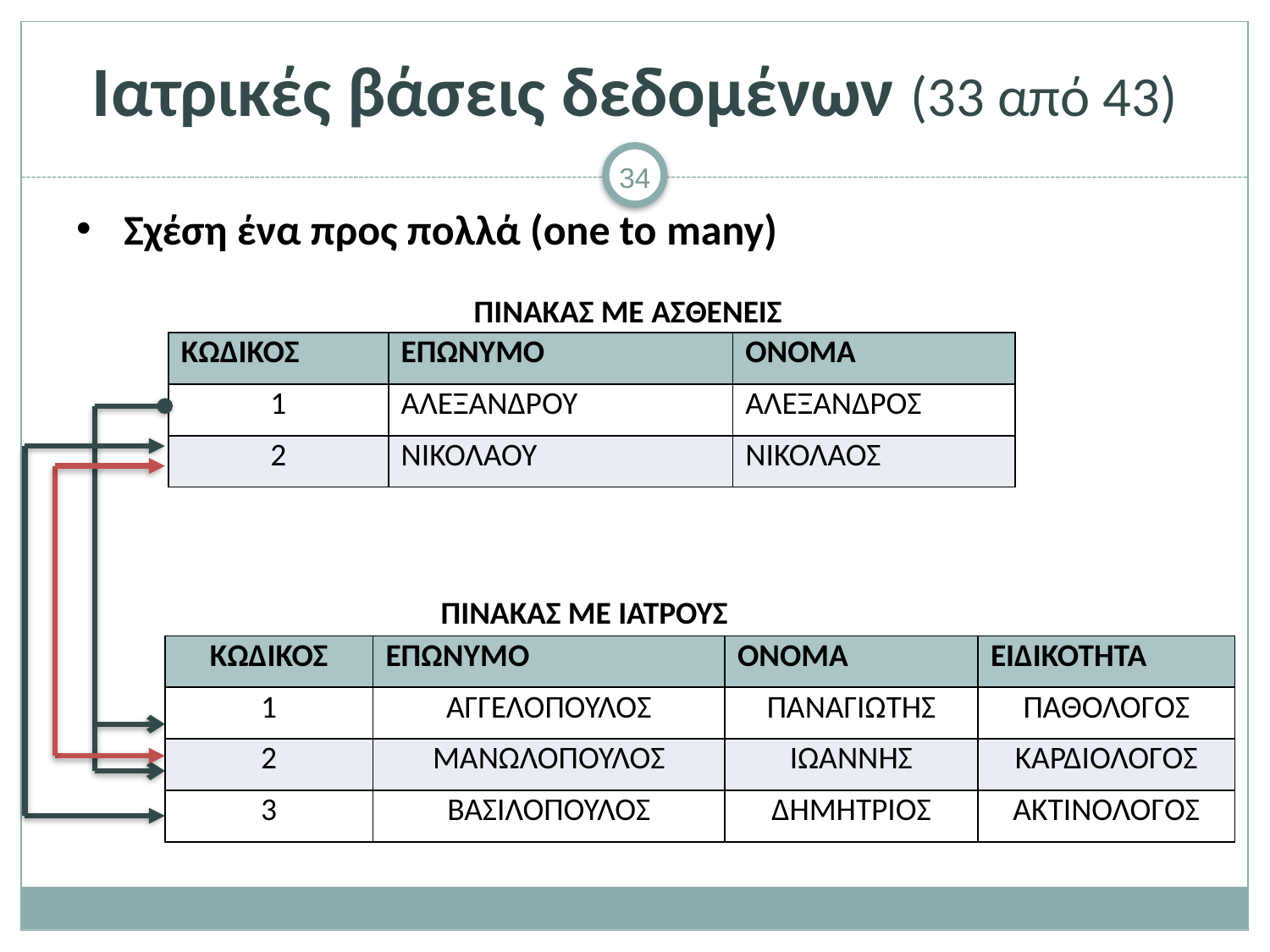

# Ιατρικές βάσεις δεδομένων (33 από 43)
Σχέση ένα προς πολλά (one to many)

ΠΙΝΑΚΑΣ ΜΕ ΑΣΘΕΝΕΙΣ
| ΚΩΔΙΚΟΣ | ΕΠΩΝΥΜΟ | ΟΝΟΜΑ |
| --- | --- | --- |
| 1 | ΑΛΕΞΑΝΔΡΟΥ | ΑΛΕΞΑΝΔΡΟΣ |
| 2 | ΝΙΚΟΛΑΟΥ | ΝΙΚΟΛΑΟΣ |
ΠΙΝΑΚΑΣ ΜΕ ΙΑΤΡΟΥΣ
| ΚΩΔΙΚΟΣ | ΕΠΩΝΥΜΟ | ΟΝΟΜΑ | ΕΙΔΙΚΟΤΗΤΑ |
| --- | --- | --- | --- |
| 1 | ΑΓΓΕΛΟΠΟΥΛΟΣ | ΠΑΝΑΓΙΩΤΗΣ | ΠΑΘΟΛΟΓΟΣ |
| 2 | ΜΑΝΩΛΟΠΟΥΛΟΣ | ΙΩΑΝΝΗΣ | ΚΑΡΔΙΟΛΟΓΟΣ |
| 3 | ΒΑΣΙΛΟΠΟΥΛΟΣ | ΔΗΜΗΤΡΙΟΣ | ΑΚΤΙΝΟΛΟΓΟΣ |